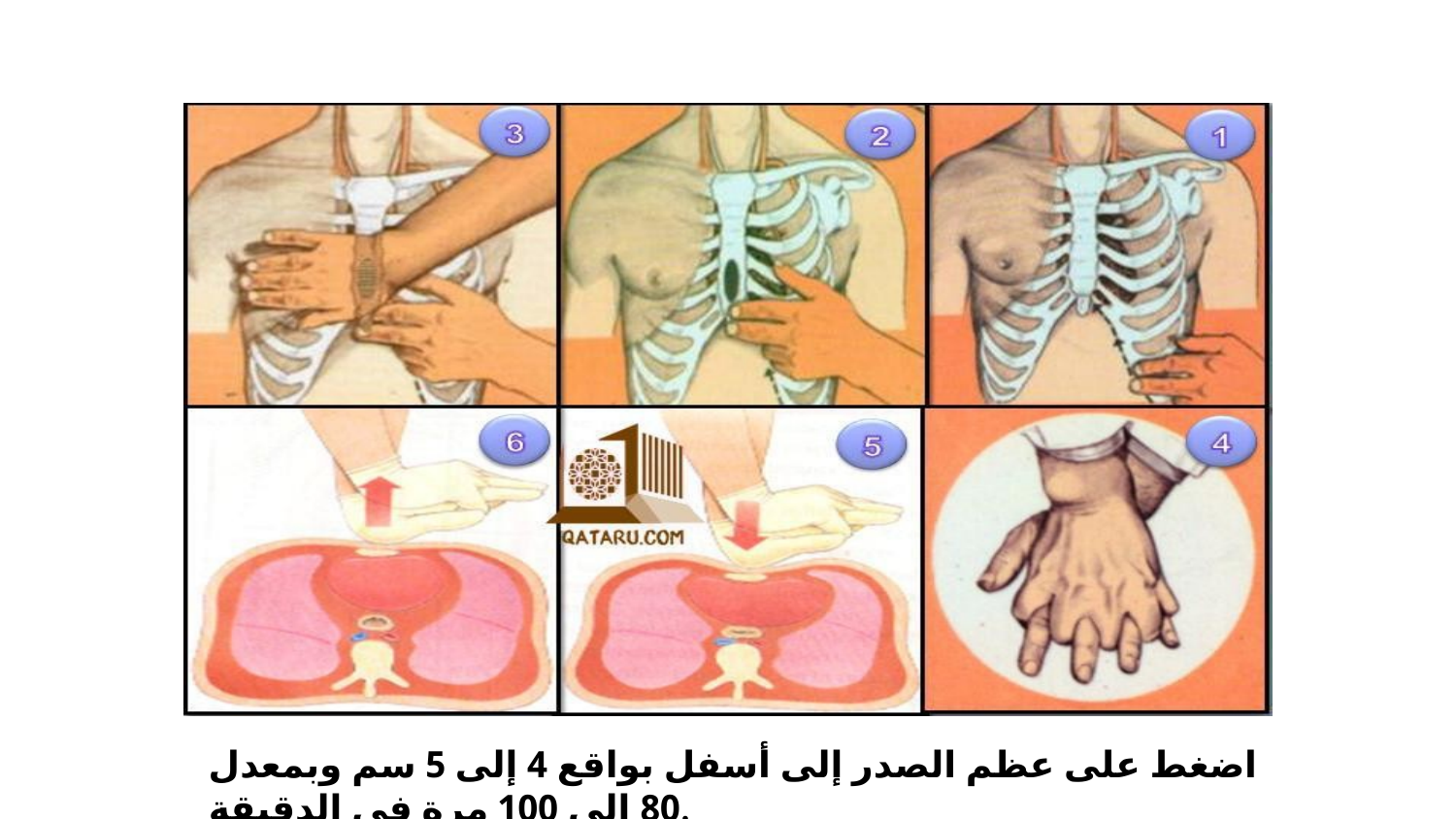

اضغط على عظم الصدر إلى أسفل بواقع 4 إلى 5 سم وبمعدل 80 إلى 100 مرة في الدقيقة.